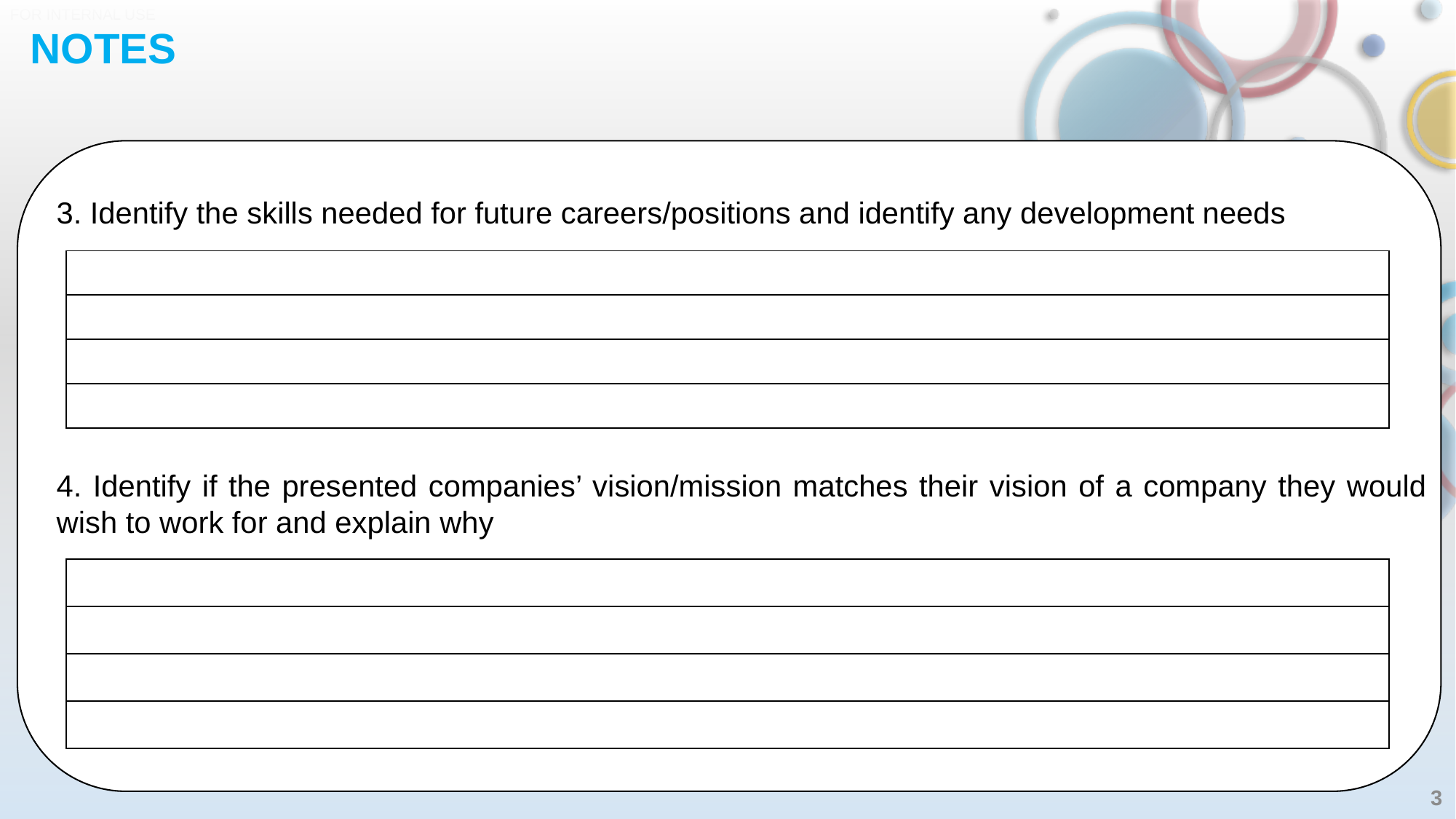

# NOTES

3. Identify the skills needed for future careers/positions and identify any development needs

4. Identify if the presented companies’ vision/mission matches their vision of a company they would wish to work for and explain why
|  |
| --- |
|  |
|  |
|  |
|  |
| --- |
|  |
|  |
|  |
3